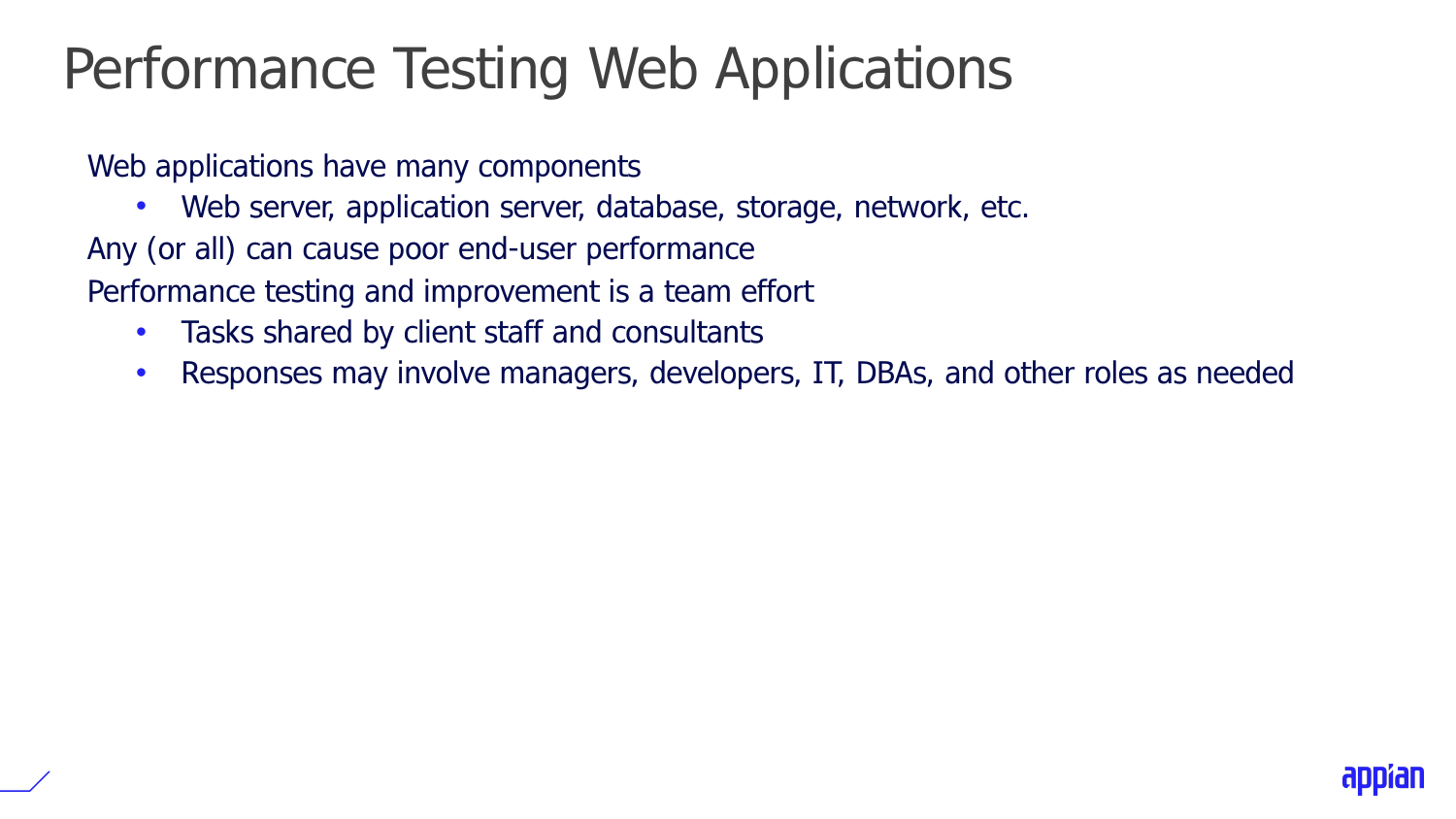

# Performance Testing Web Applications
Web applications have many components
Web server, application server, database, storage, network, etc.
Any (or all) can cause poor end-user performance
Performance testing and improvement is a team effort
Tasks shared by client staff and consultants
Responses may involve managers, developers, IT, DBAs, and other roles as needed